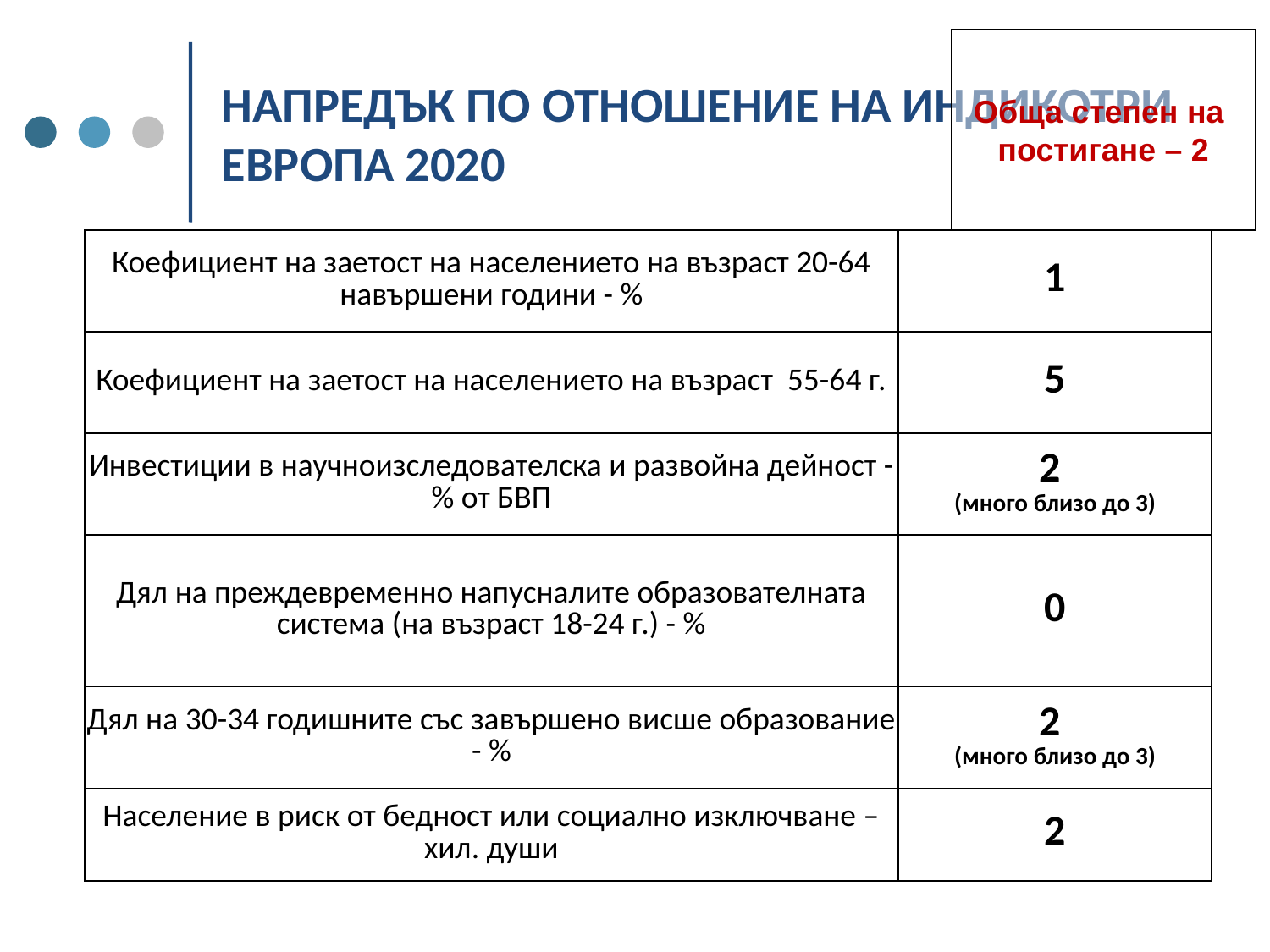

# НАПРЕДЪК ПО ОТНОШЕНИЕ НА ИНДИКОТРИ ЕВРОПА 2020
Обща степен на
постигане – 2
| Коефициент на заетост на населението на възраст 20-64 навършени години - % | 1 |
| --- | --- |
| Коефициент на заетост на населението на възраст 55-64 г. | 5 |
| Инвестиции в научноизследователска и развойна дейност - % от БВП | 2 (много близо до 3) |
| Дял на преждевременно напусналите образователната система (на възраст 18-24 г.) - % | 0 |
| Дял на 30-34 годишните със завършено висше образование - % | 2 (много близо до 3) |
| Население в риск от бедност или социално изключване – хил. души | 2 |